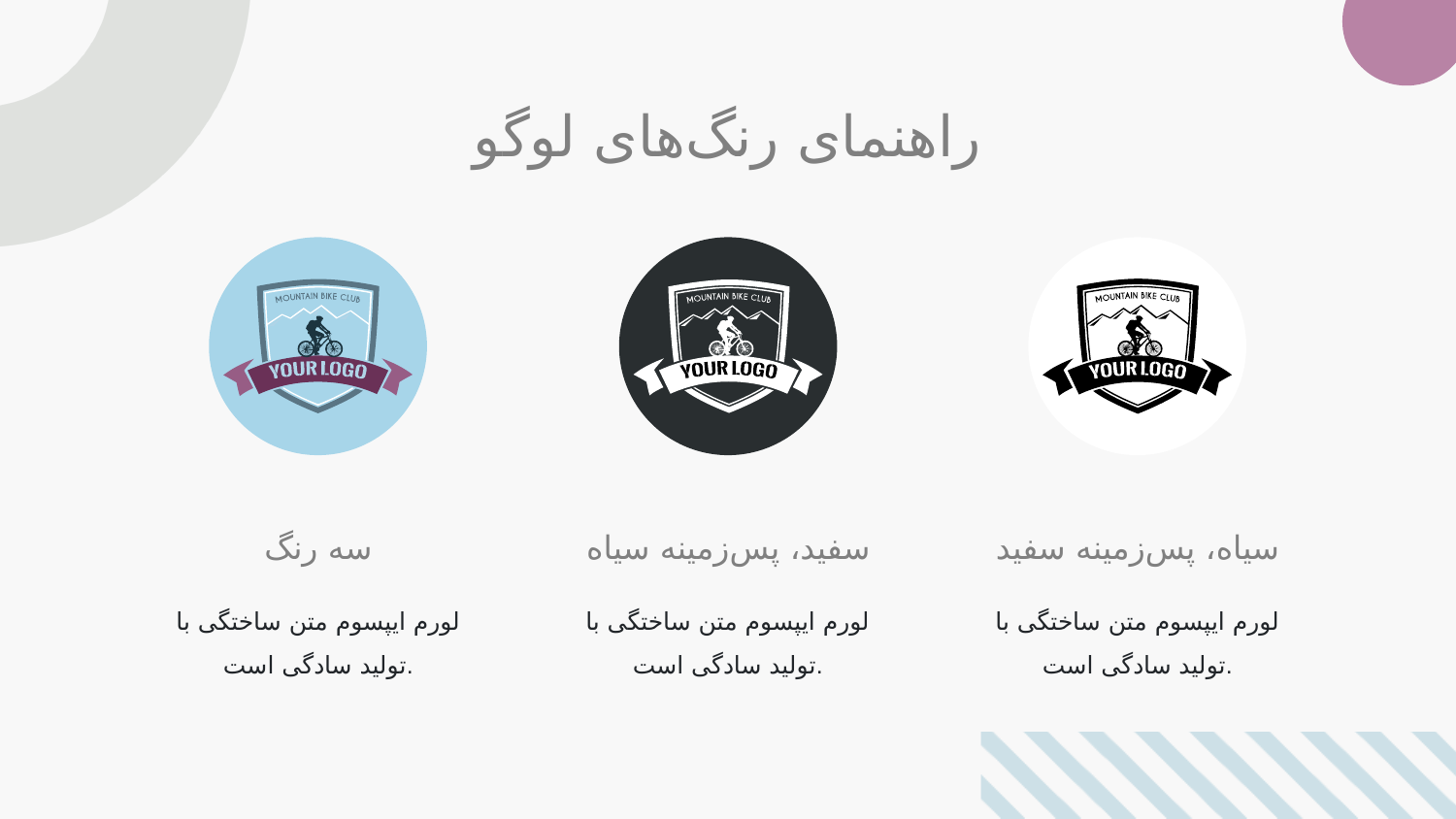

# راهنمای رنگ‌های لوگو

سه رنگ
سفید، پس‌زمینه سیاه
سیاه، پس‌زمینه سفید
لورم ایپسوم متن ساختگی با تولید سادگی است.
لورم ایپسوم متن ساختگی با تولید سادگی است.
لورم ایپسوم متن ساختگی با تولید سادگی است.